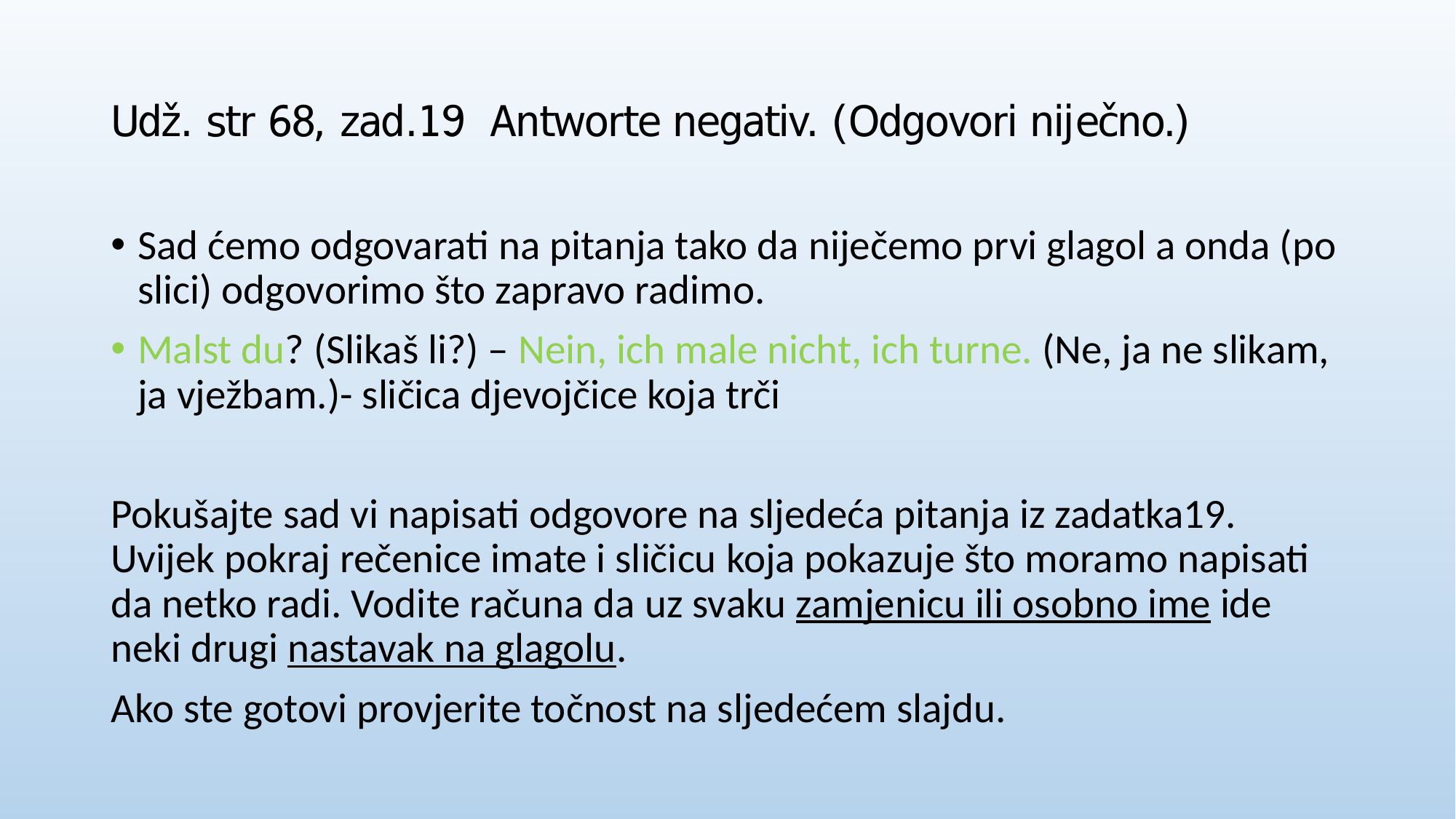

# Udž. str 68, zad.19  Antworte negativ. (Odgovori niječno.)
Sad ćemo odgovarati na pitanja tako da niječemo prvi glagol a onda (po slici) odgovorimo što zapravo radimo.
Malst du? (Slikaš li?) – Nein, ich male nicht, ich turne. (Ne, ja ne slikam, ja vježbam.)- sličica djevojčice koja trči

Pokušajte sad vi napisati odgovore na sljedeća pitanja iz zadatka19. Uvijek pokraj rečenice imate i sličicu koja pokazuje što moramo napisati da netko radi. Vodite računa da uz svaku zamjenicu ili osobno ime ide neki drugi nastavak na glagolu.
Ako ste gotovi provjerite točnost na sljedećem slajdu.